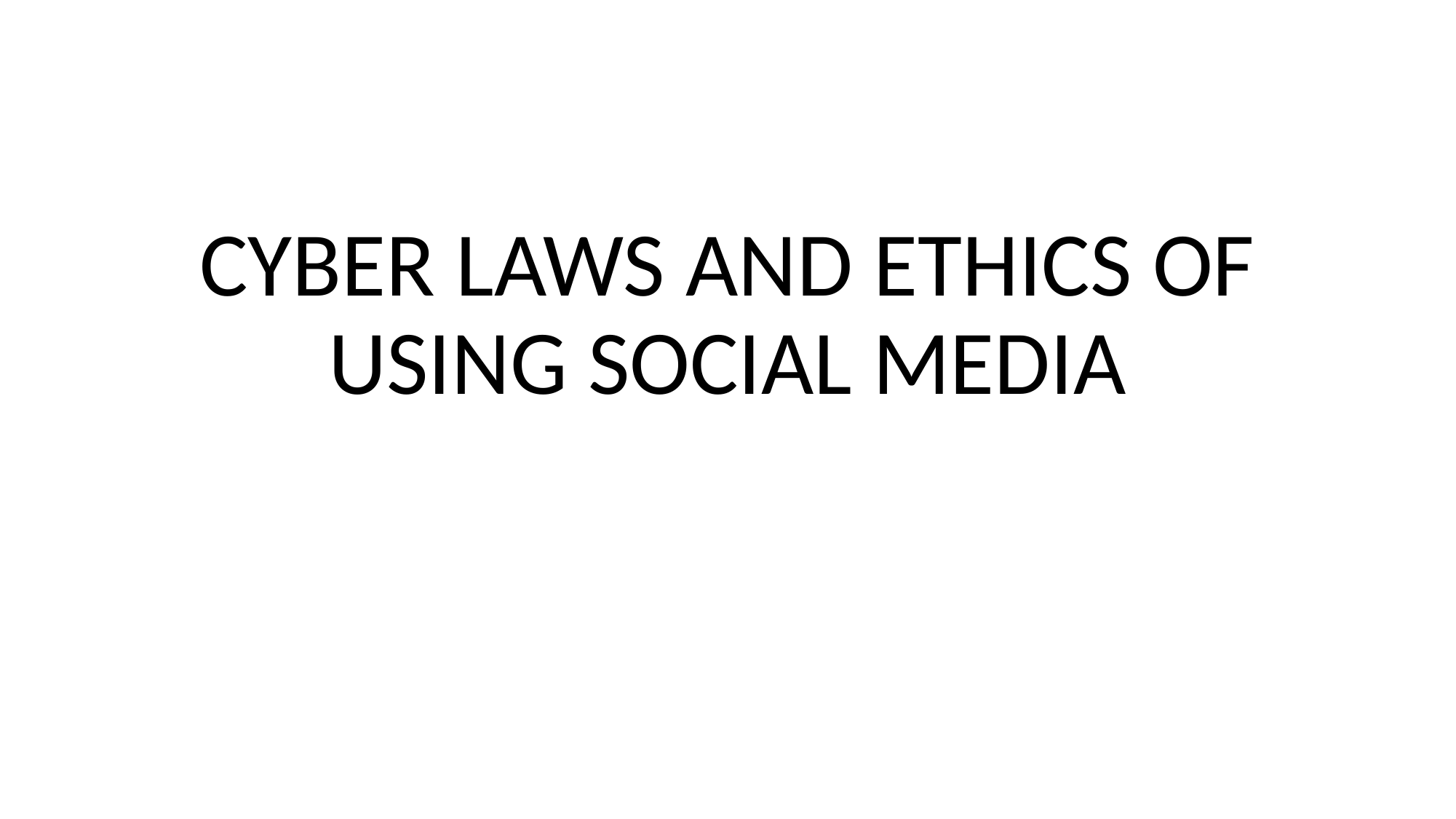

# CYBER LAWS AND ETHICS OF USING SOCIAL MEDIA